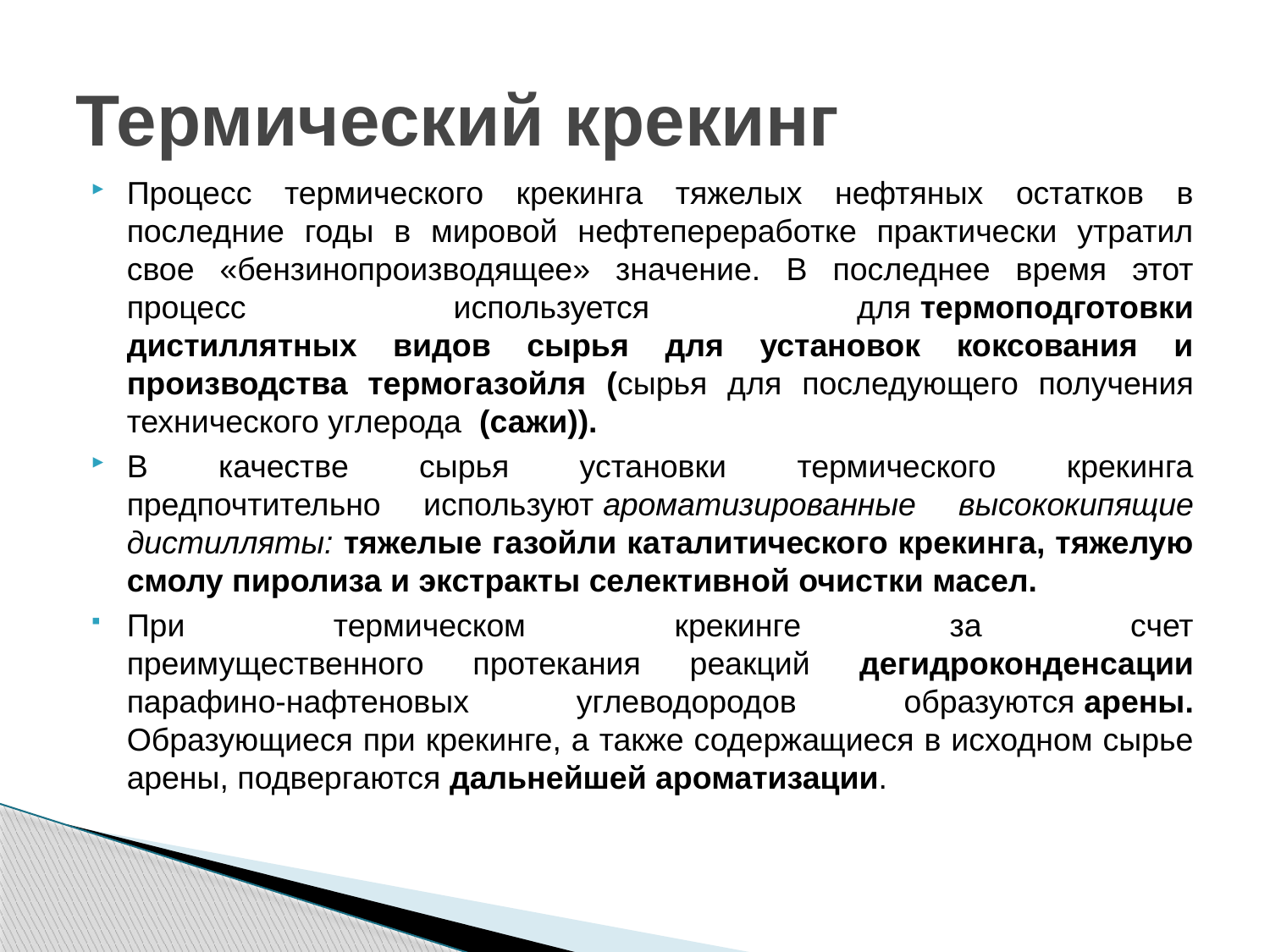

# Термический крекинг
Процесс термического крекинга тяжелых нефтяных остатков в последние годы в мировой нефтепереработке практически утратил свое «бензинопроизводящее» значение. В последнее время этот процесс используется для термоподготовки
дистиллятных видов сырья для установок коксования и производства термогазойля (сырья для последующего получения
технического углерода  (сажи)).
В качестве сырья установки термического крекинга
предпочтительно используют ароматизированные высококипящие дистилляты: тяжелые газойли каталитического крекинга, тяжелую смолу пиролиза и экстракты селективной очистки масел.
При термическом крекинге за счет
преимущественного протекания реакций дегидроконденсации
парафино-нафтеновых углеводородов образуются арены.
Образующиеся при крекинге, а также содержащиеся в исходном сырье арены, подвергаются дальнейшей ароматизации.